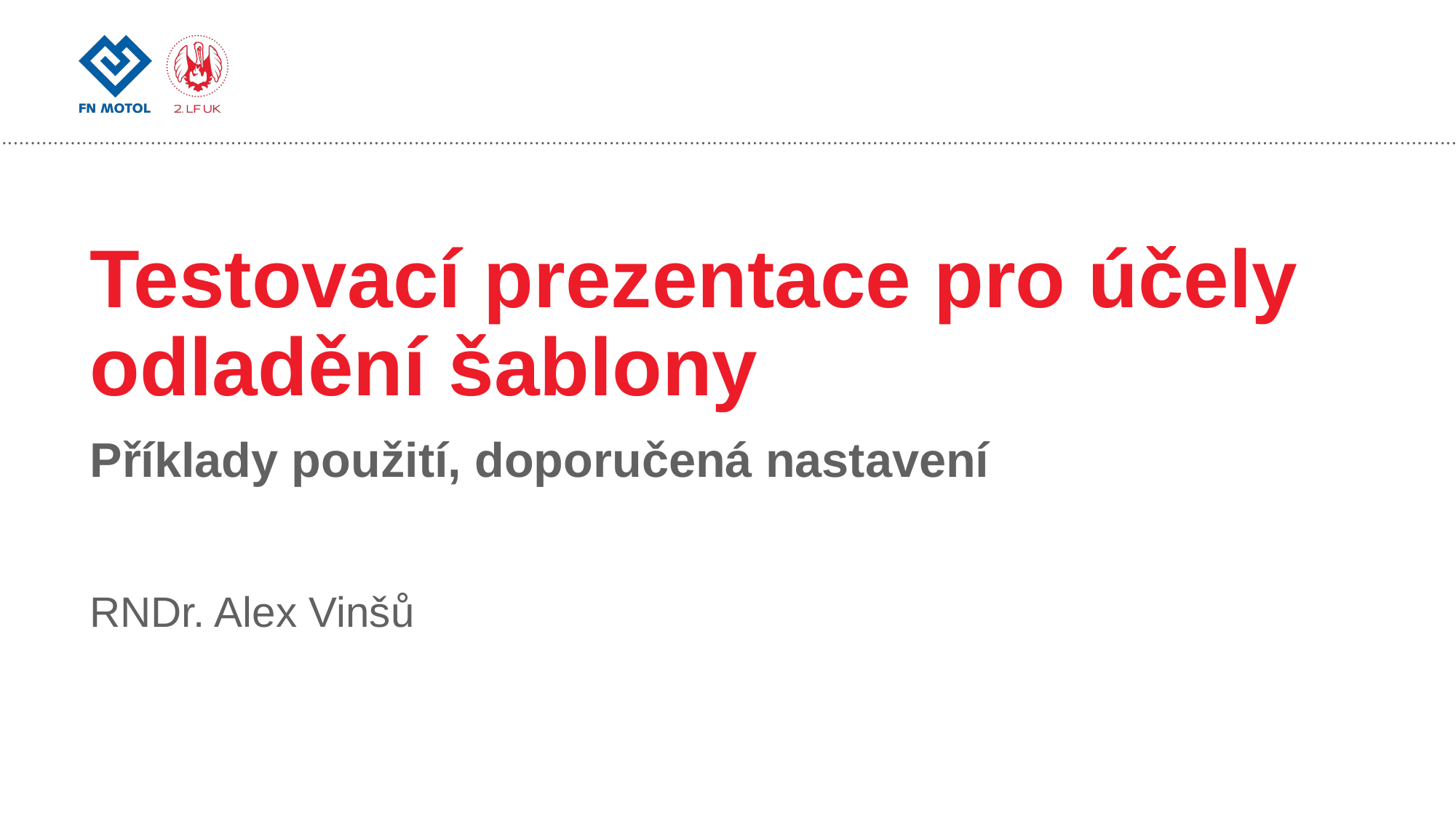

# Testovací prezentace pro účely odladění šablony
Příklady použití, doporučená nastavení
RNDr. Alex Vinšů